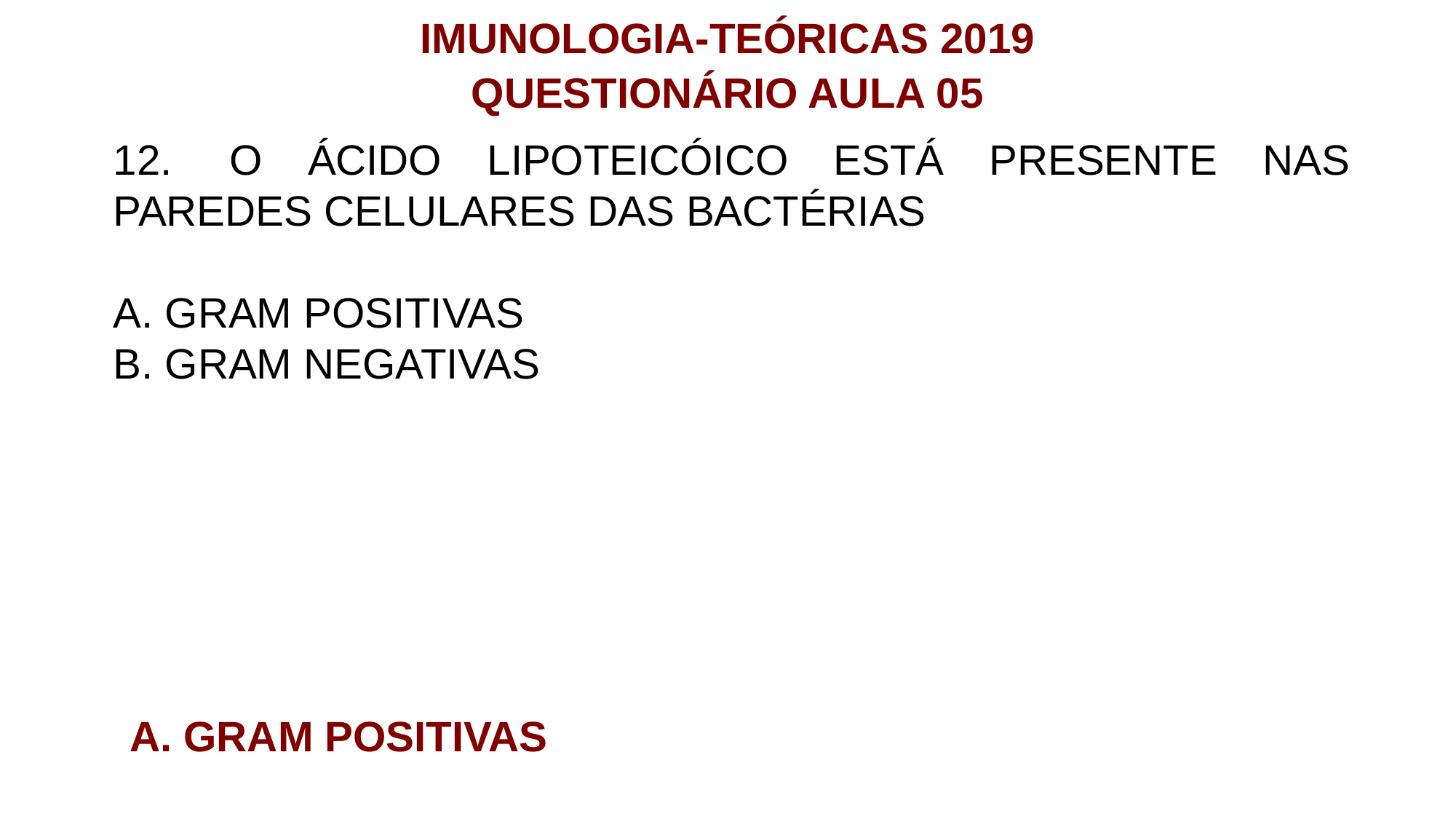

IMUNOLOGIA-TEÓRICAS 2019
QUESTIONÁRIO AULA 05
12.  O ácido lipoteicóico está presente nas paredes celulares das bactérias

A. Gram positivas
B. Gram negativas

A. Gram positivas